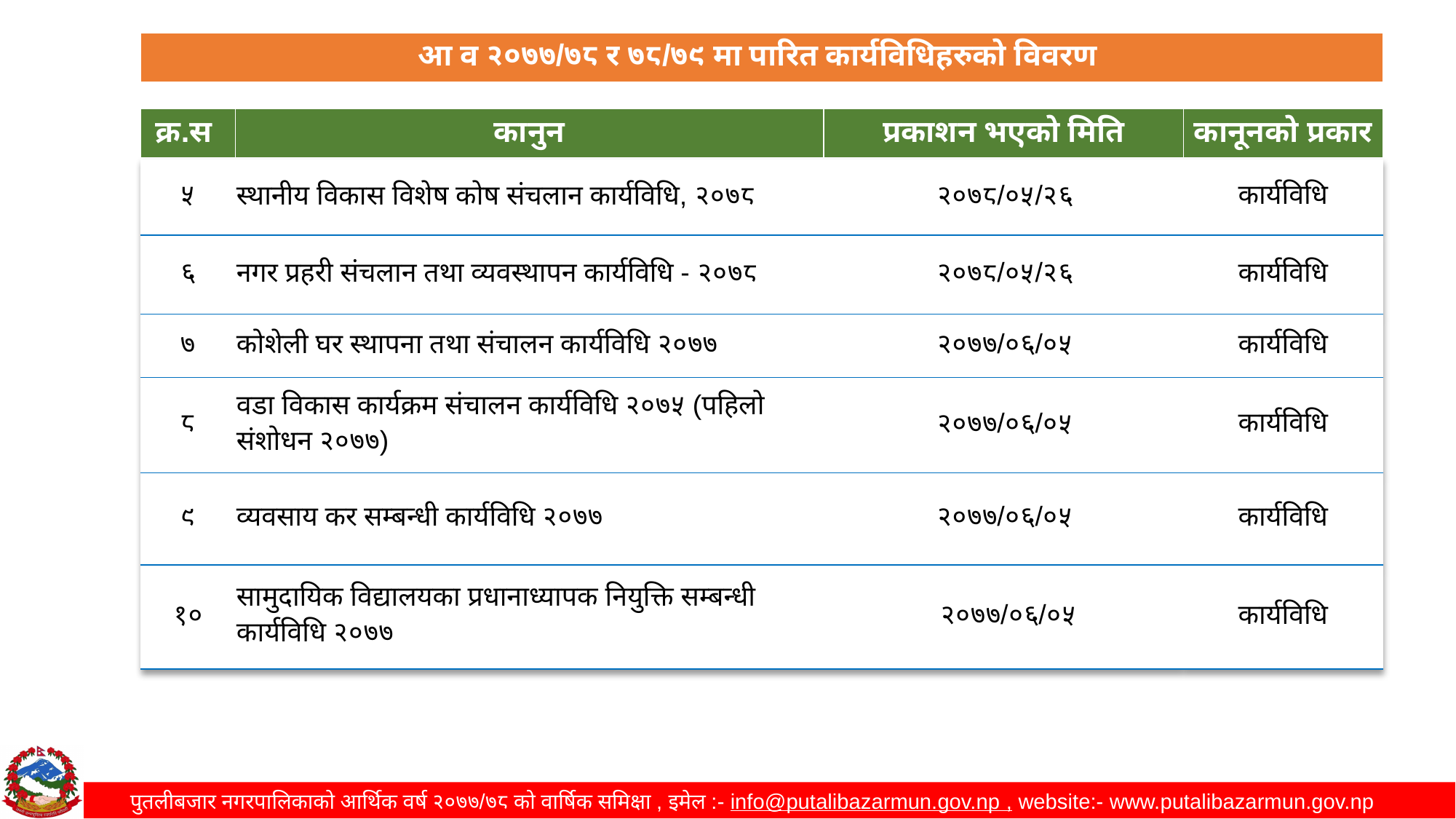

| आ व २०७७/७८ र ७८/७९ मा पारित कार्यविधिहरुको विवरण |
| --- |
| क्र.स | कानुन | प्रकाशन भएको मिति | कानूनको प्रकार |
| --- | --- | --- | --- |
| ५ | स्थानीय विकास विशेष कोष संचलान कार्यविधि, २०७८ | २०७८/०५/२६ | कार्यविधि |
| --- | --- | --- | --- |
| ६ | नगर प्रहरी संचलान तथा व्यवस्थापन कार्यविधि - २०७८ | २०७८/०५/२६ | कार्यविधि |
| ७ | कोशेली घर स्थापना तथा संचालन कार्यविधि २०७७ | २०७७/०६/०५ | कार्यविधि |
| ८ | वडा विकास कार्यक्रम संचालन कार्यविधि २०७५ (पहिलो संशोधन २०७७) | २०७७/०६/०५ | कार्यविधि |
| ९ | व्यवसाय कर सम्बन्धी कार्यविधि २०७७ | २०७७/०६/०५ | कार्यविधि |
| १० | सामुदायिक विद्यालयका प्रधानाध्यापक नियुक्ति सम्बन्धी कार्यविधि २०७७ | २०७७/०६/०५ | कार्यविधि |